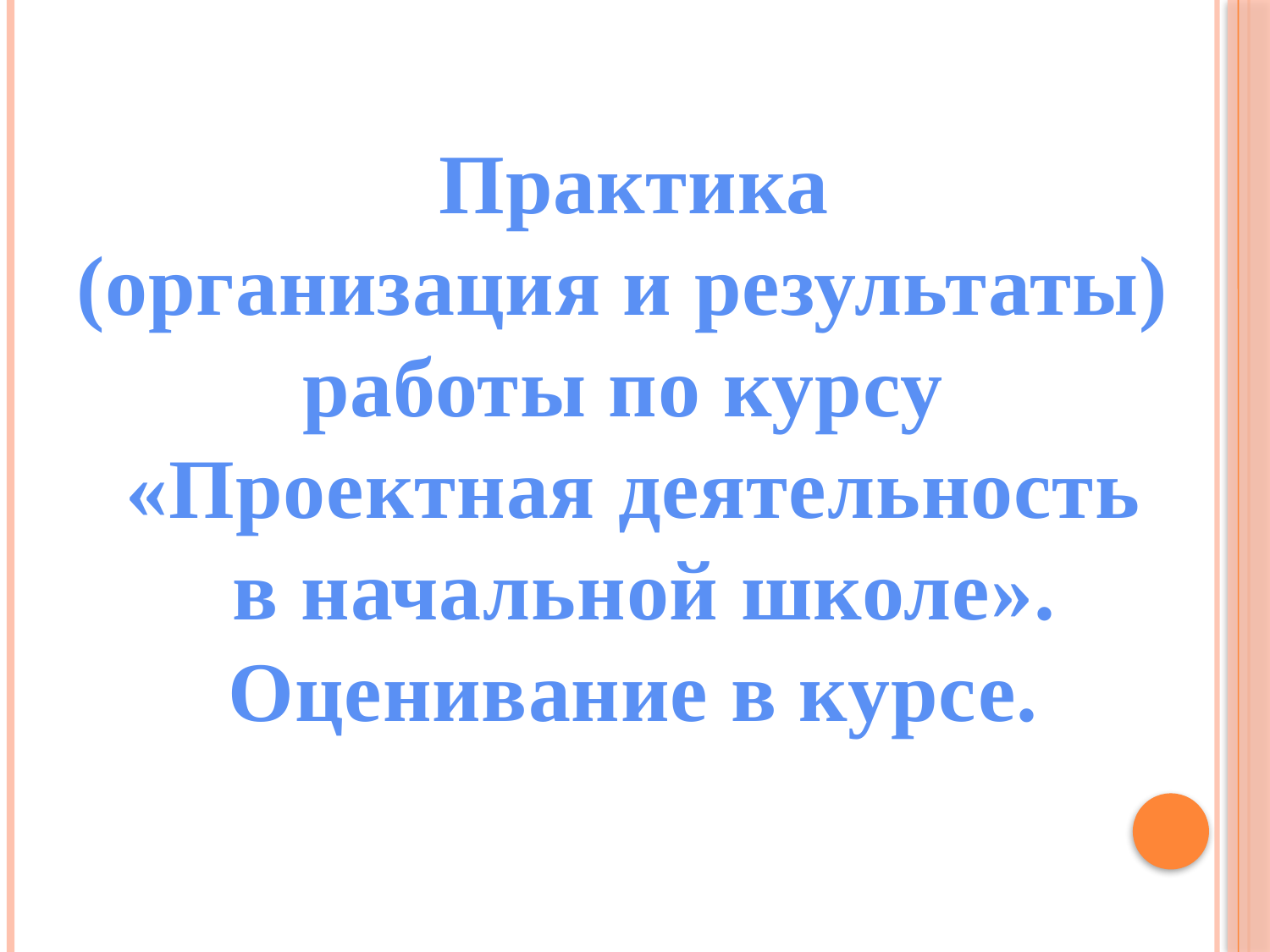

# Практика (организация и результаты) работы по курсу «Проектная деятельность в начальной школе». Оценивание в курсе.